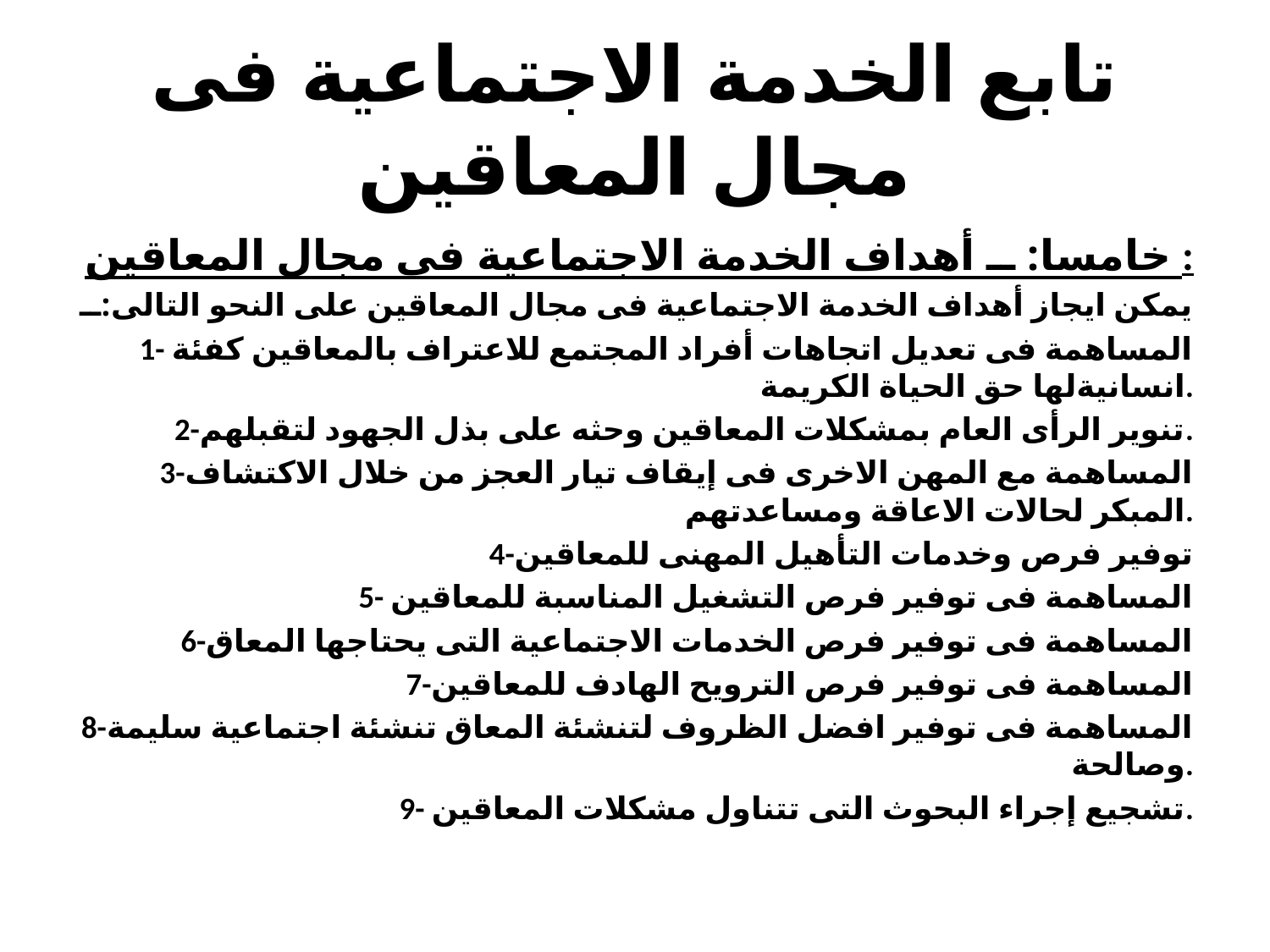

# تابع الخدمة الاجتماعية فى مجال المعاقين
خامسا: ــ أهداف الخدمة الاجتماعية فى مجال المعاقين :
يمكن ايجاز أهداف الخدمة الاجتماعية فى مجال المعاقين على النحو التالى:ــ
1- المساهمة فى تعديل اتجاهات أفراد المجتمع للاعتراف بالمعاقين كفئة انسانيةلها حق الحياة الكريمة.
2-تنوير الرأى العام بمشكلات المعاقين وحثه على بذل الجهود لتقبلهم.
3-المساهمة مع المهن الاخرى فى إيقاف تيار العجز من خلال الاكتشاف المبكر لحالات الاعاقة ومساعدتهم.
4-توفير فرص وخدمات التأهيل المهنى للمعاقين
5- المساهمة فى توفير فرص التشغيل المناسبة للمعاقين
6-المساهمة فى توفير فرص الخدمات الاجتماعية التى يحتاجها المعاق
7-المساهمة فى توفير فرص الترويح الهادف للمعاقين
8-المساهمة فى توفير افضل الظروف لتنشئة المعاق تنشئة اجتماعية سليمة وصالحة.
9- تشجيع إجراء البحوث التى تتناول مشكلات المعاقين.